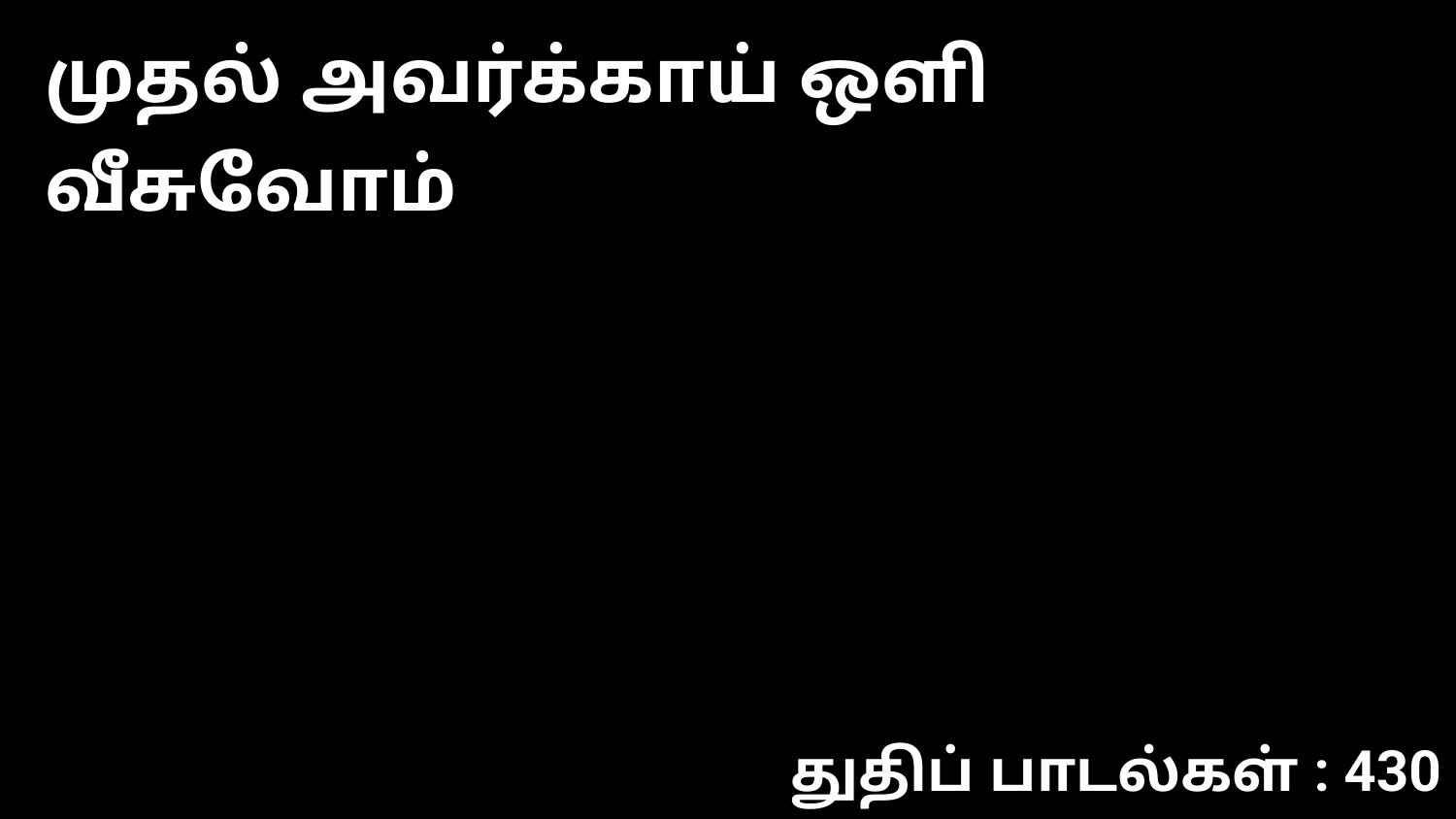

முதல் அவர்க்காய் ஒளி வீசுவோம்
துதிப் பாடல்கள் : 430